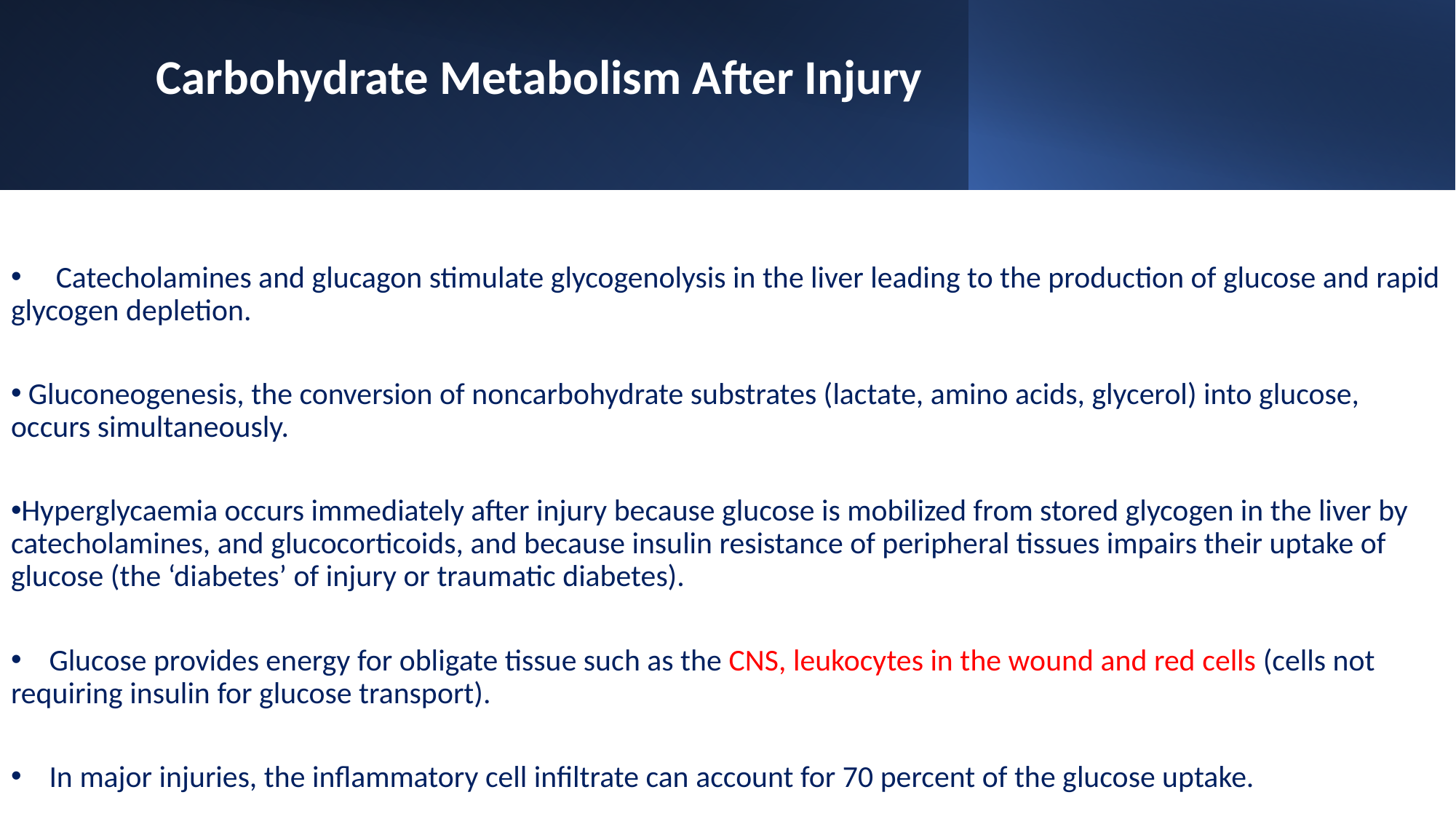

Carbohydrate Metabolism After Injury

     Catecholamines and glucagon stimulate glycogenolysis in the liver leading to the production of glucose and rapid glycogen depletion.

 Gluconeogenesis, the conversion of noncarbohydrate substrates (lactate, amino acids, glycerol) into glucose, occurs simultaneously.

Hyperglycaemia occurs immediately after injury because glucose is mobilized from stored glycogen in the liver by catecholamines, and glucocorticoids, and because insulin resistance of peripheral tissues impairs their uptake of glucose (the ‘diabetes’ of injury or traumatic diabetes).

    Glucose provides energy for obligate tissue such as the CNS, leukocytes in the wound and red cells (cells not requiring insulin for glucose transport).

    In major injuries, the inflammatory cell infiltrate can account for 70 percent of the glucose uptake.